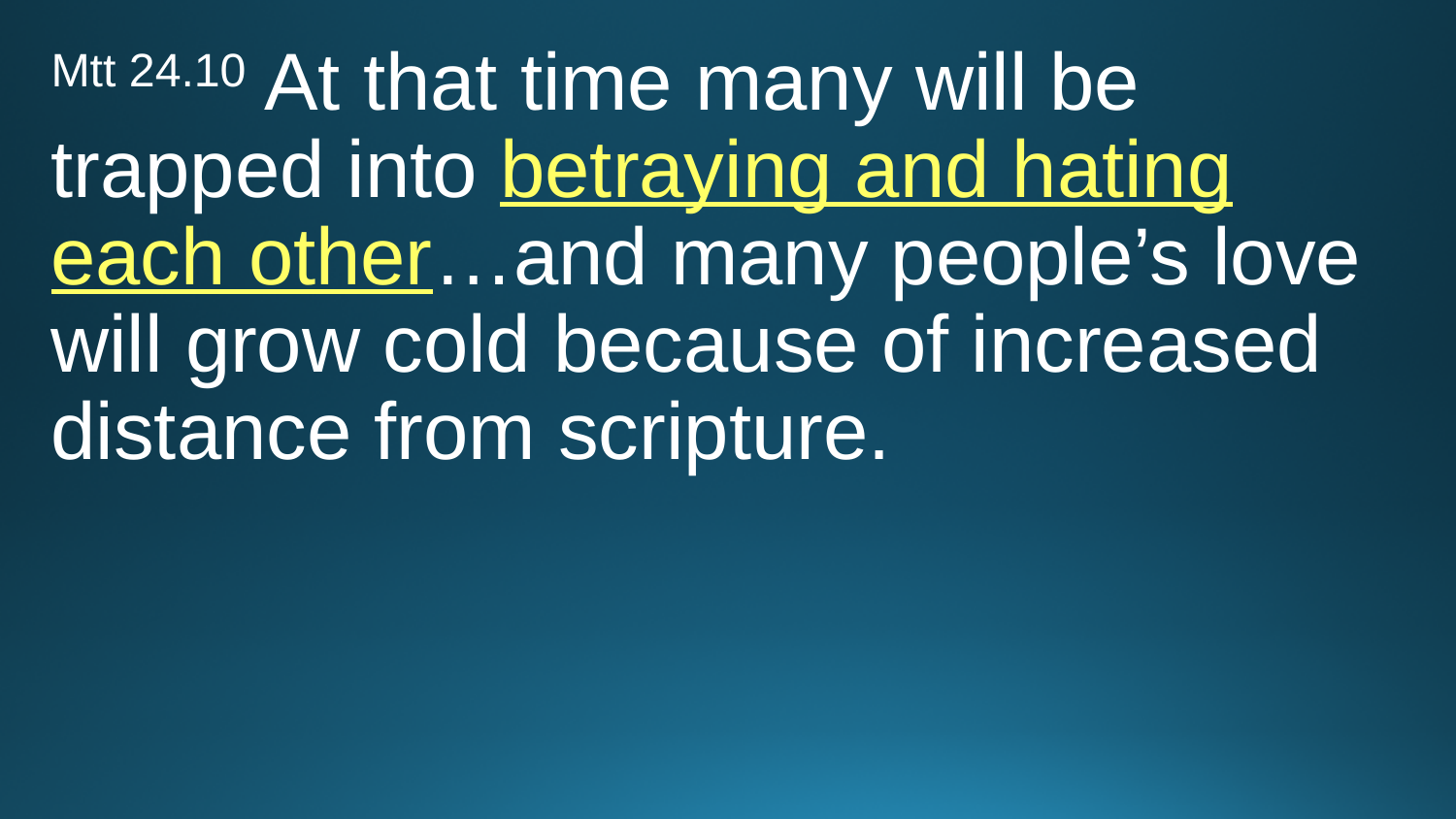

Mtt 24.10 At that time many will be trapped into betraying and hating each other…and many people’s love will grow cold because of increased distance from scripture.